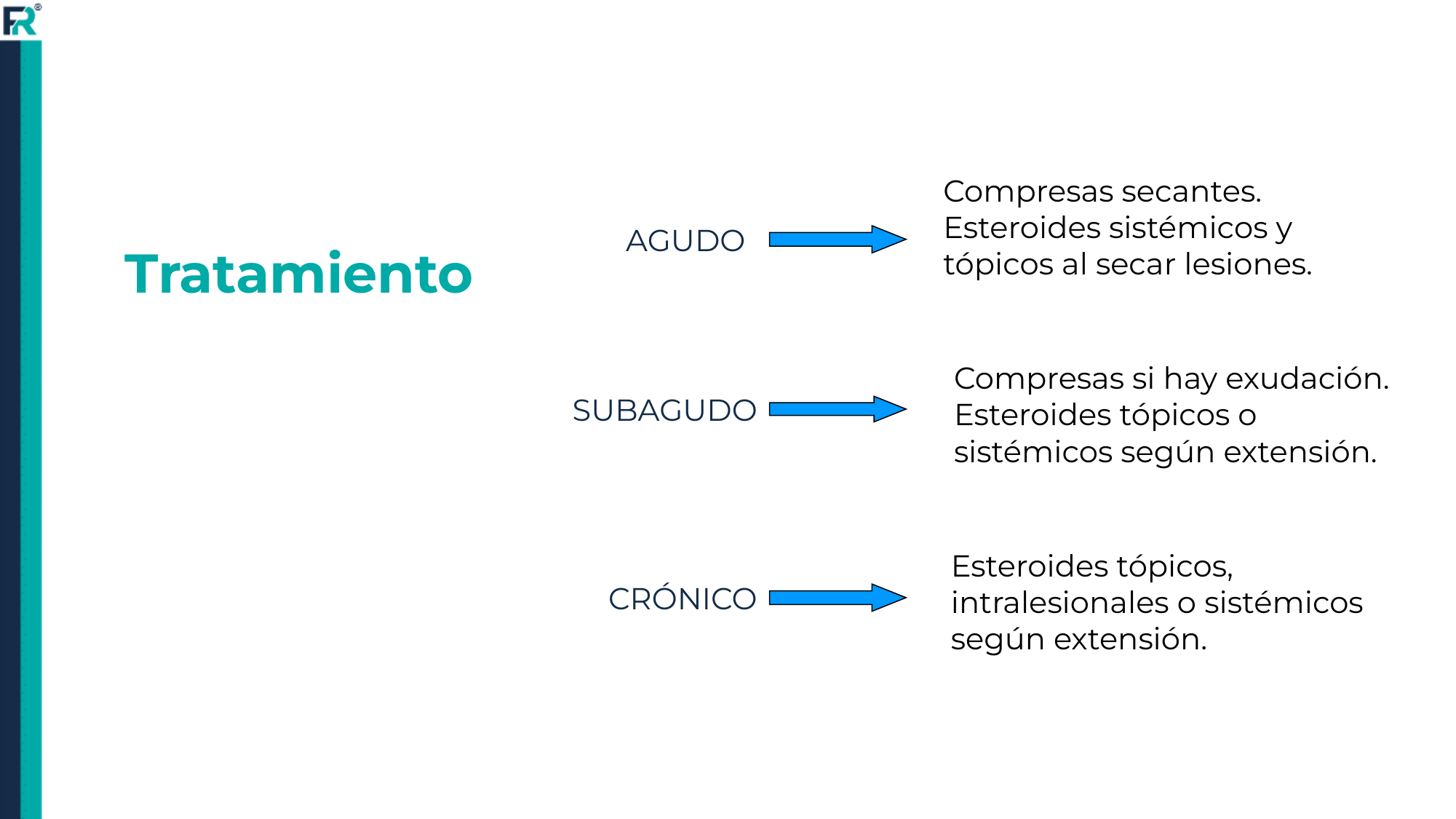

Compresas secantes.
Esteroides sistémicos y
tópicos al secar lesiones.
AGUDO

# Tratamiento
Compresas si hay exudación.
Esteroides tópicos o
sistémicos según extensión.
SUBAGUDO

Esteroides tópicos,
intralesionales o sistémicos según extensión.
CRÓNICO